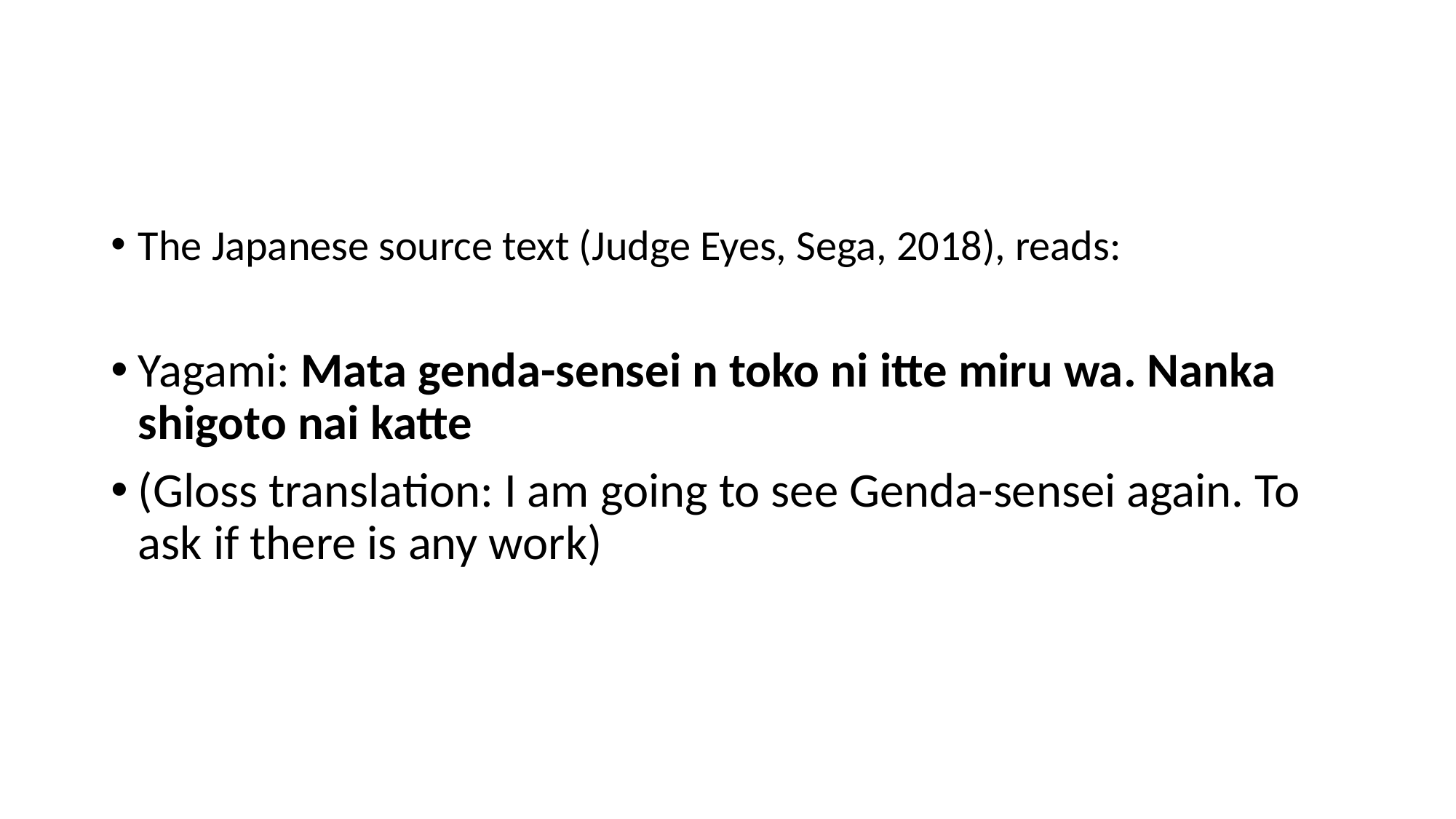

#
The Japanese source text (Judge Eyes, Sega, 2018), reads:

Yagami: Mata genda-sensei n toko ni itte miru wa. Nanka shigoto nai katte
(Gloss translation: I am going to see Genda-sensei again. To ask if there is any work)